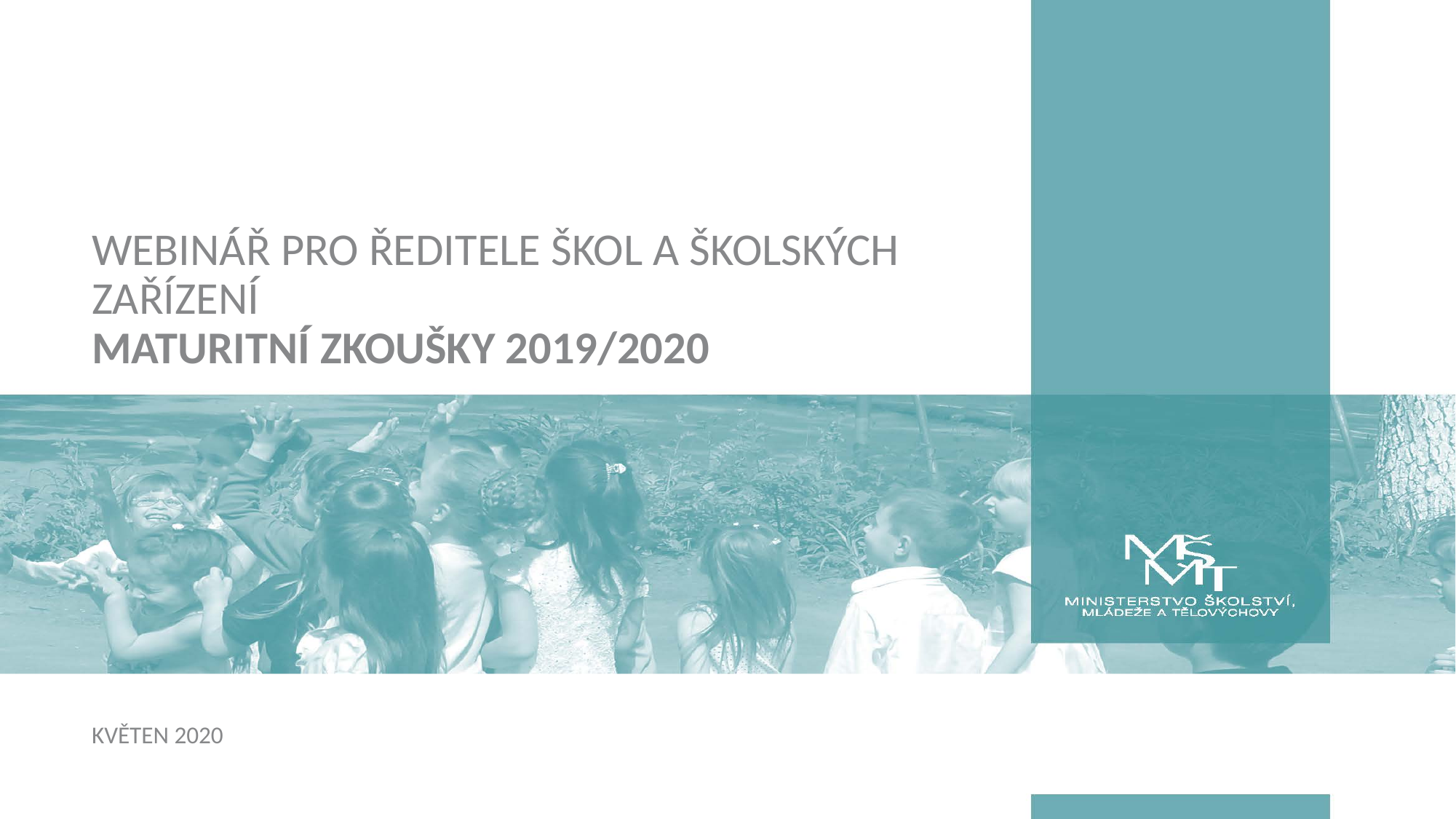

# Webinář pro ředitele škol a školských zařízení maturitní zkoušky 2019/2020
květen 2020